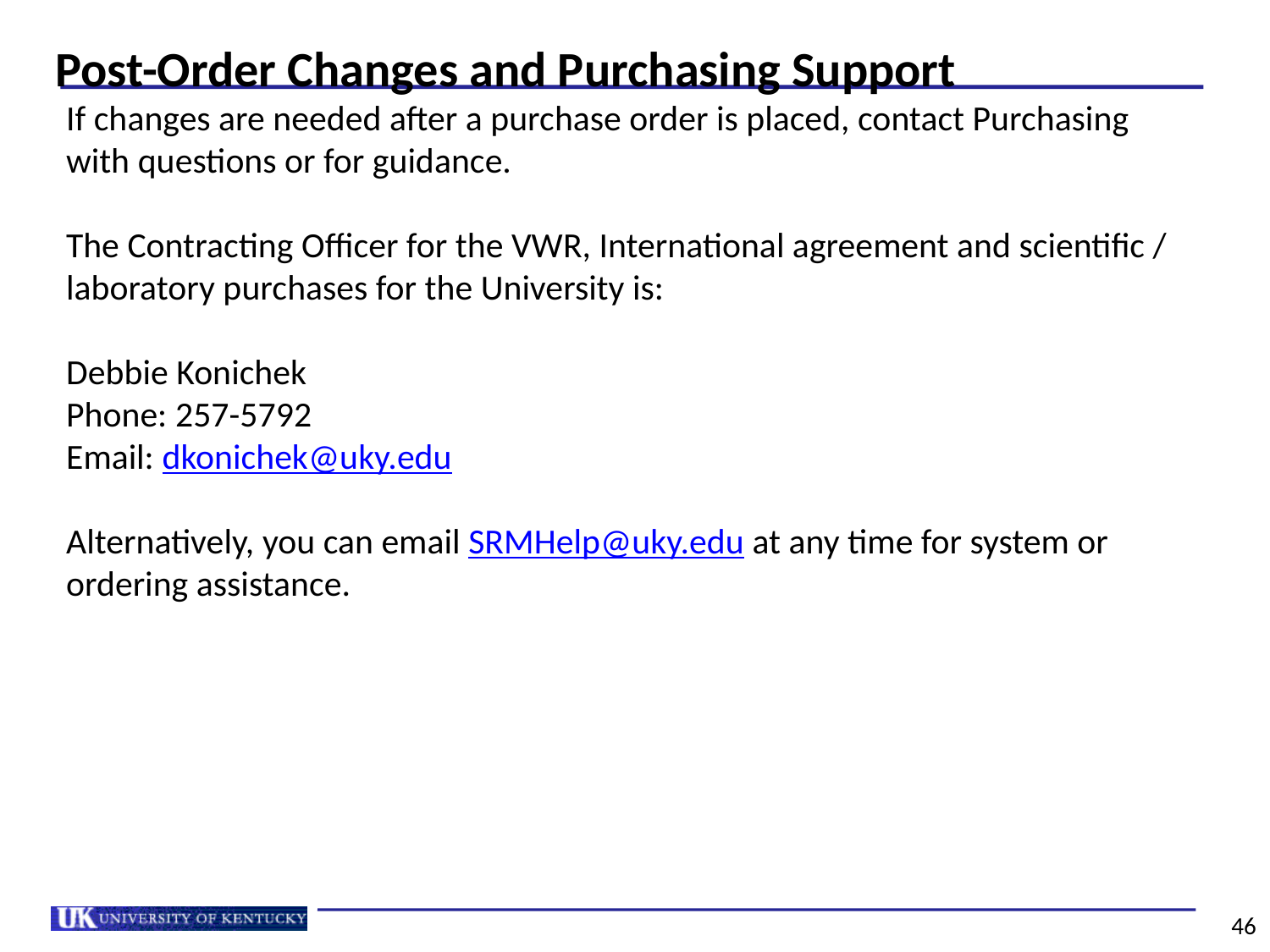

# Post-Order Changes and Purchasing Support
If changes are needed after a purchase order is placed, contact Purchasing with questions or for guidance.

The Contracting Officer for the VWR, International agreement and scientific / laboratory purchases for the University is:

Debbie Konichek
Phone: 257-5792
Email: dkonichek@uky.edu

Alternatively, you can email SRMHelp@uky.edu at any time for system or ordering assistance.

46